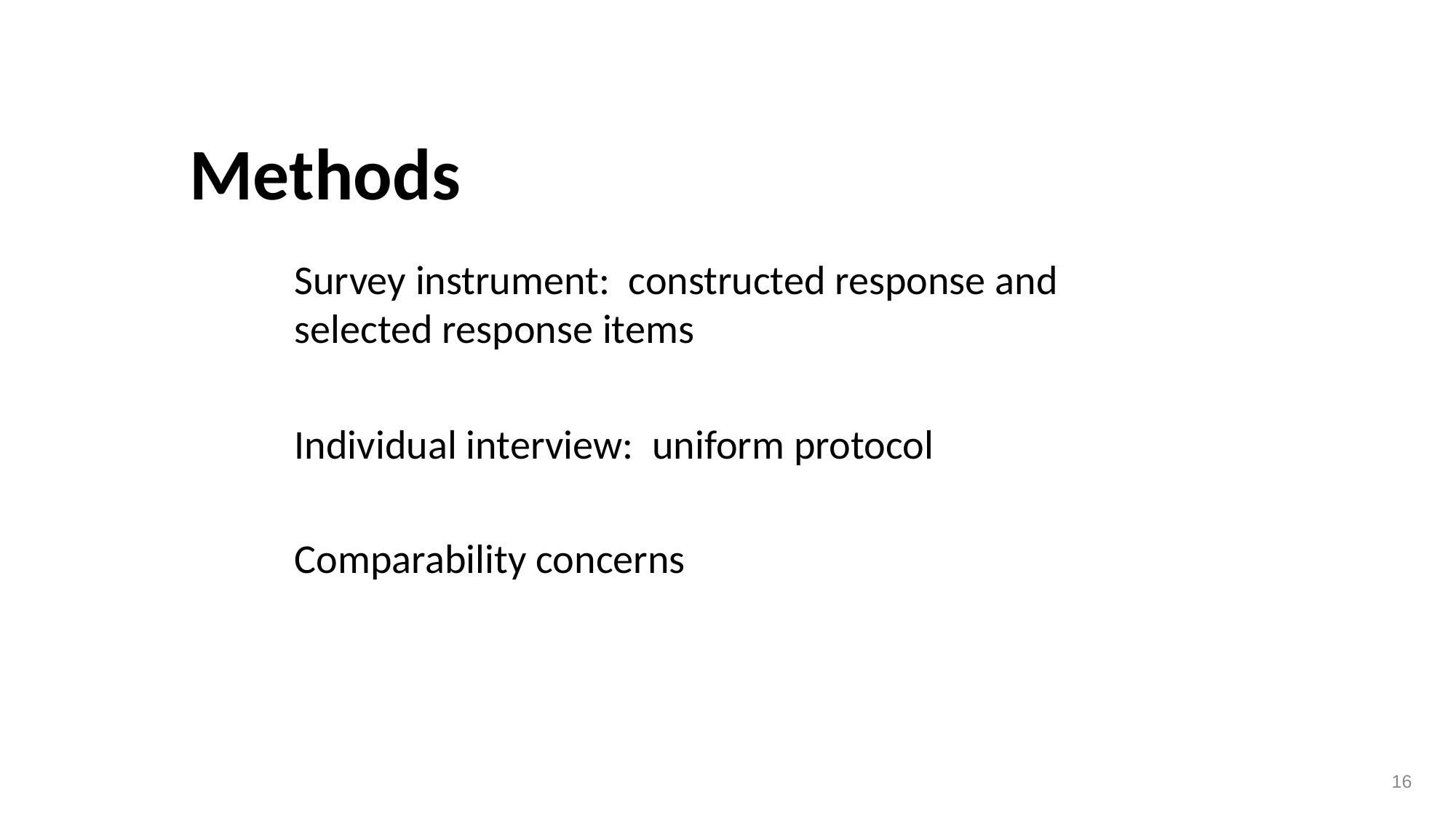

Methods
Survey instrument:  constructed response and selected response items
Individual interview:  uniform protocol
Comparability concerns
16